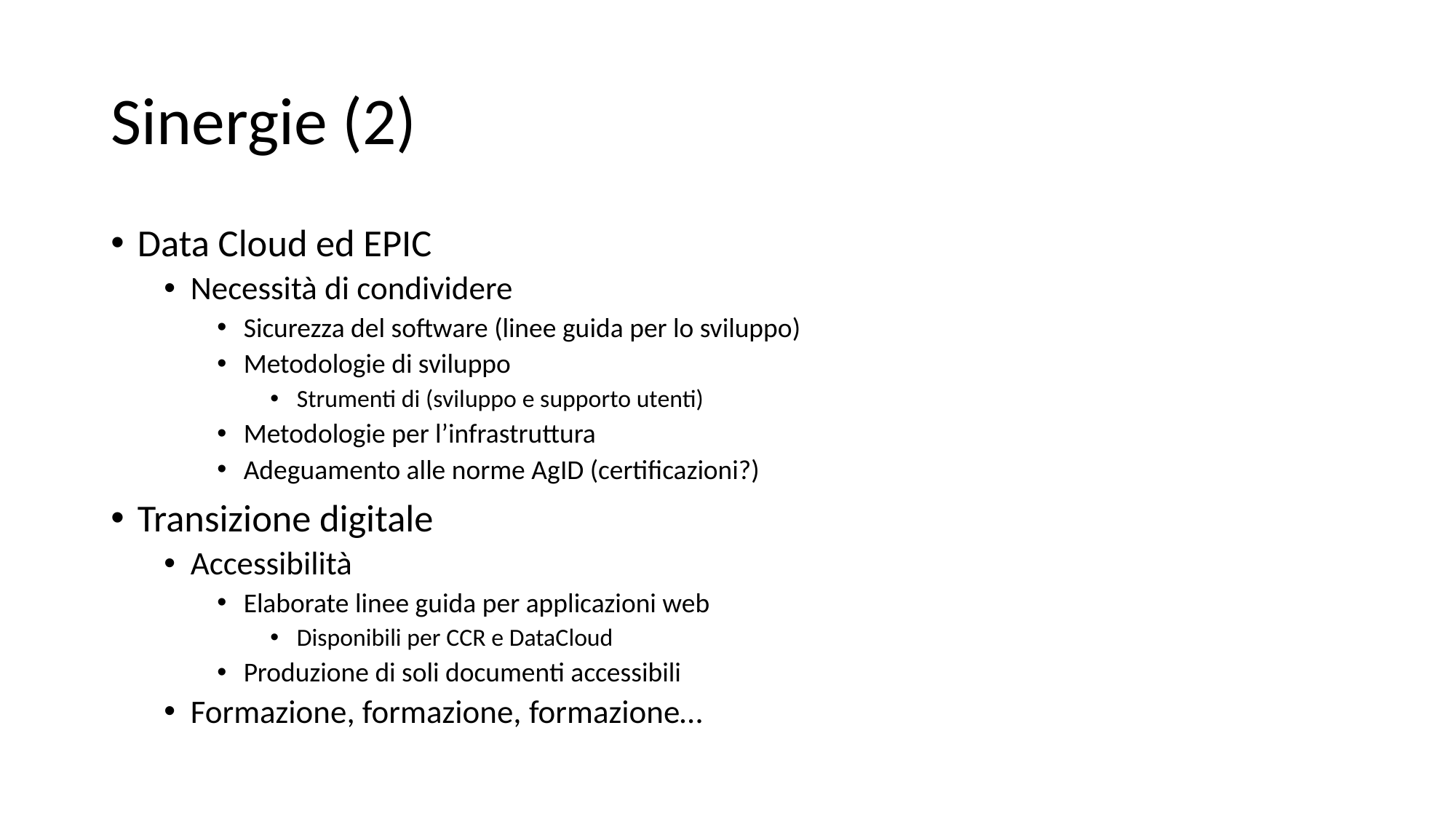

# Sinergie (2)
Data Cloud ed EPIC
Necessità di condividere
Sicurezza del software (linee guida per lo sviluppo)
Metodologie di sviluppo
Strumenti di (sviluppo e supporto utenti)
Metodologie per l’infrastruttura
Adeguamento alle norme AgID (certificazioni?)
Transizione digitale
Accessibilità
Elaborate linee guida per applicazioni web
Disponibili per CCR e DataCloud
Produzione di soli documenti accessibili
Formazione, formazione, formazione…